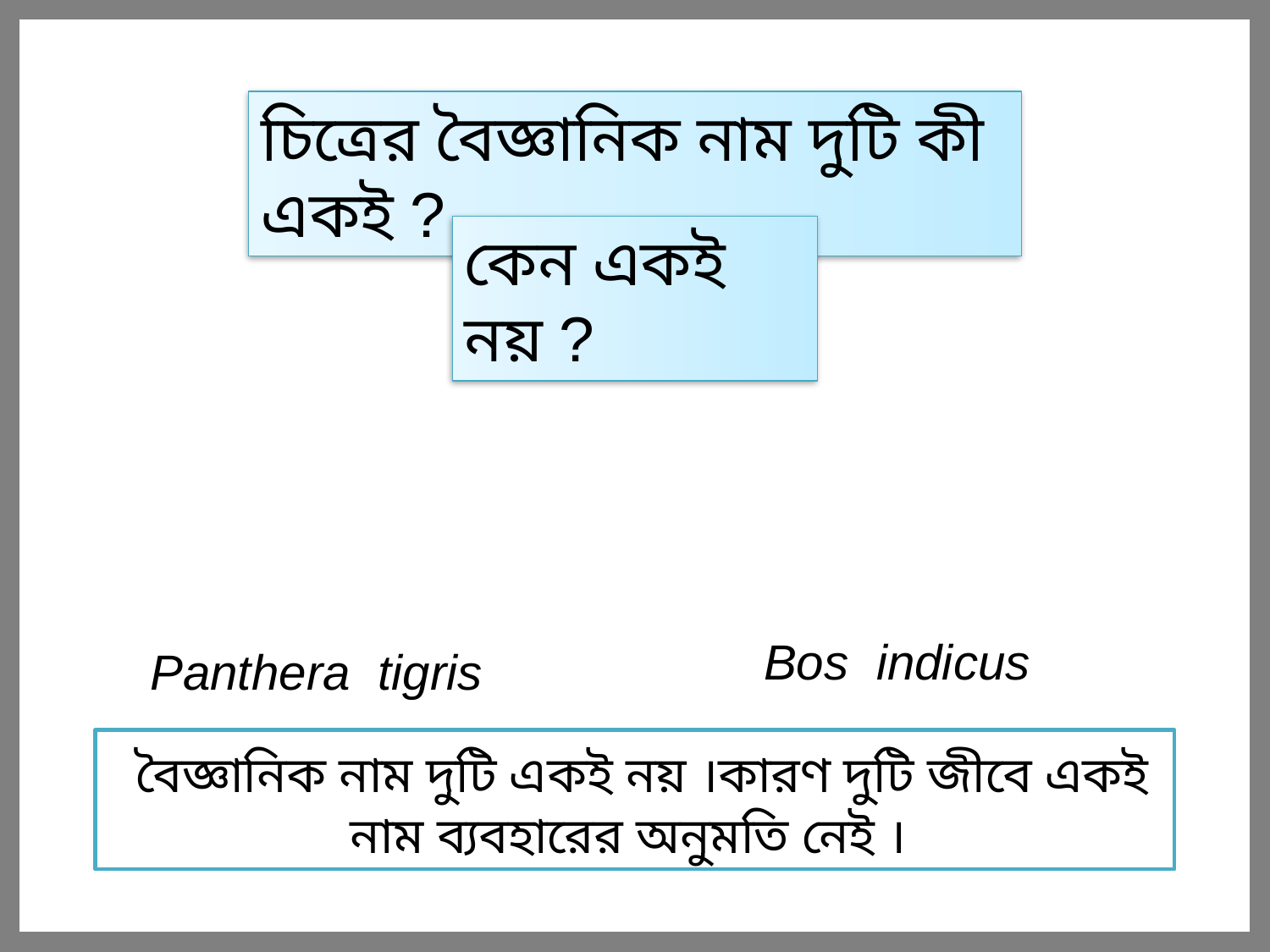

চিত্রের বৈজ্ঞানিক নাম দুটি কী একই ?
কেন একই নয় ?
Bos  indicus
Panthera  tigris
 বৈজ্ঞানিক নাম দুটি একই নয় ।কারণ দুটি জীবে একই নাম ব্যবহারের অনুমতি নেই ।